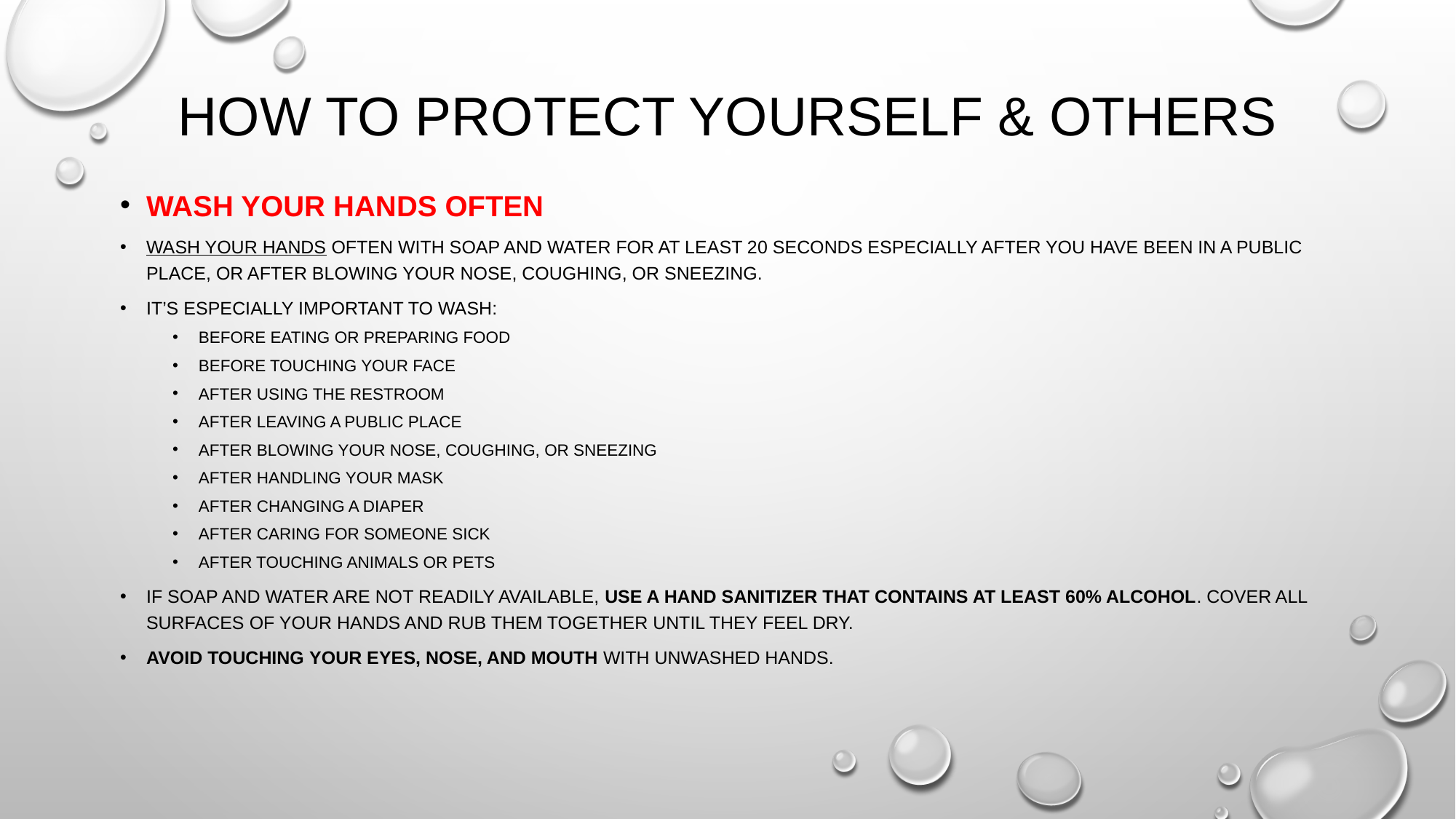

# How to protect yourself & others
Wash your hands often
Wash your hands often with soap and water for at least 20 seconds especially after you have been in a public place, or after blowing your nose, coughing, or sneezing.
It’s especially important to wash:
Before eating or preparing food
Before touching your face
After using the restroom
After leaving a public place
After blowing your nose, coughing, or sneezing
After handling your mask
After changing a diaper
After caring for someone sick
After touching animals or pets
If soap and water are not readily available, use a hand sanitizer that contains at least 60% alcohol. Cover all surfaces of your hands and rub them together until they feel dry.
Avoid touching your eyes, nose, and mouth with unwashed hands.